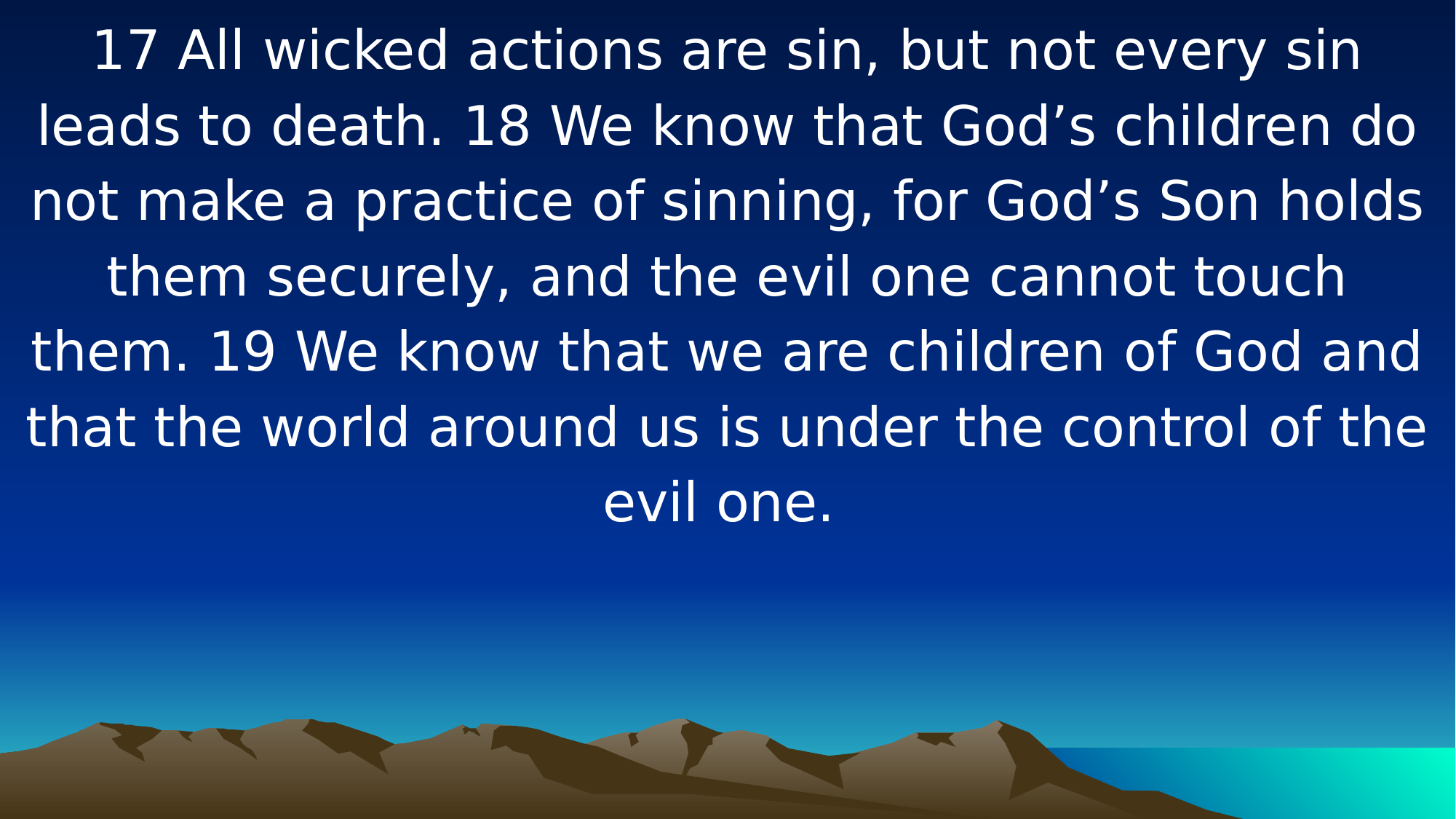

17 All wicked actions are sin, but not every sin leads to death. 18 We know that God’s children do not make a practice of sinning, for God’s Son holds them securely, and the evil one cannot touch them. 19 We know that we are children of God and that the world around us is under the control of the evil one.